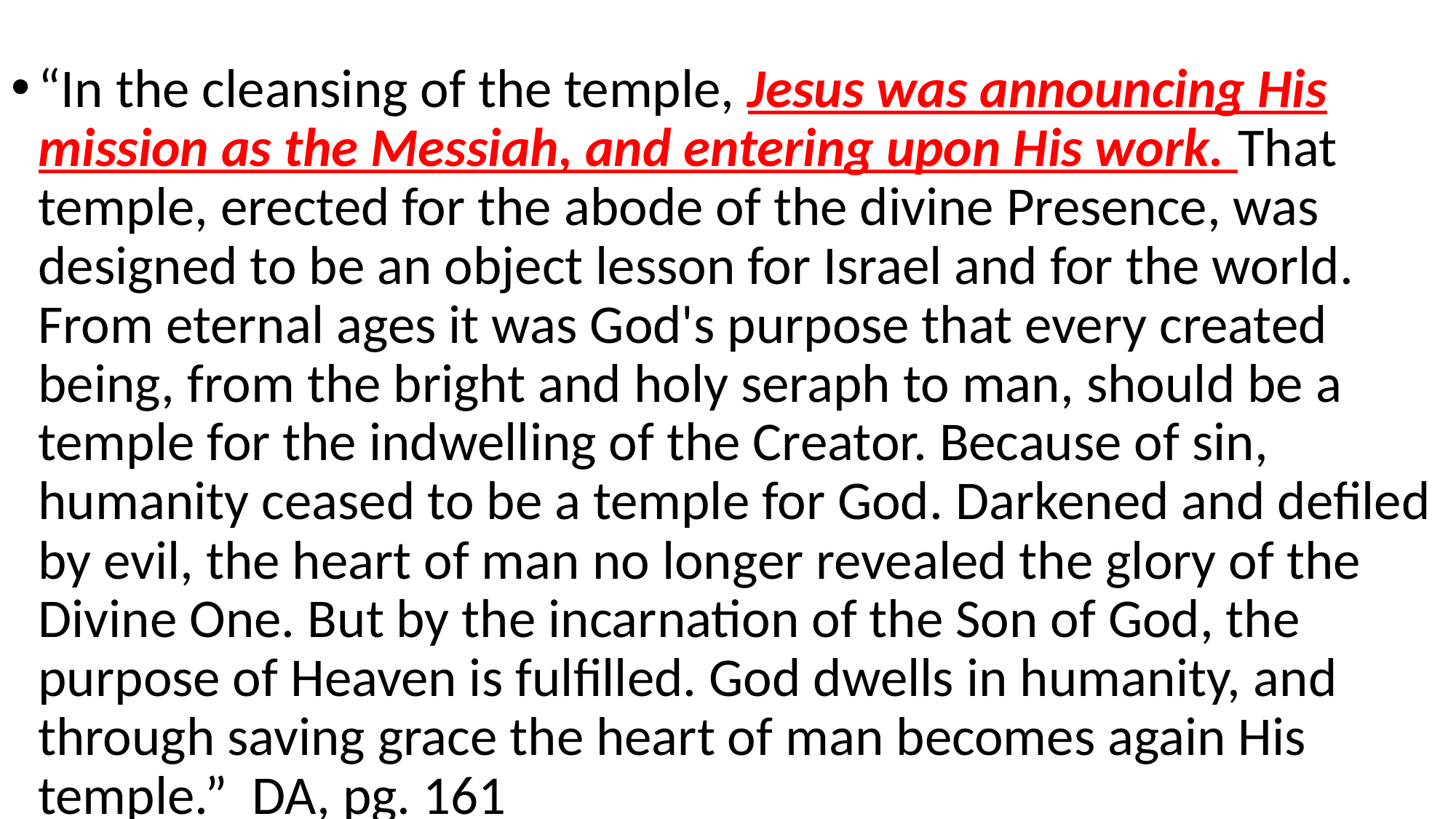

#
“In the cleansing of the temple, Jesus was announcing His mission as the Messiah, and entering upon His work. That temple, erected for the abode of the divine Presence, was designed to be an object lesson for Israel and for the world. From eternal ages it was God's purpose that every created being, from the bright and holy seraph to man, should be a temple for the indwelling of the Creator. Because of sin, humanity ceased to be a temple for God. Darkened and defiled by evil, the heart of man no longer revealed the glory of the Divine One. But by the incarnation of the Son of God, the purpose of Heaven is fulfilled. God dwells in humanity, and through saving grace the heart of man becomes again His temple.”  DA, pg. 161